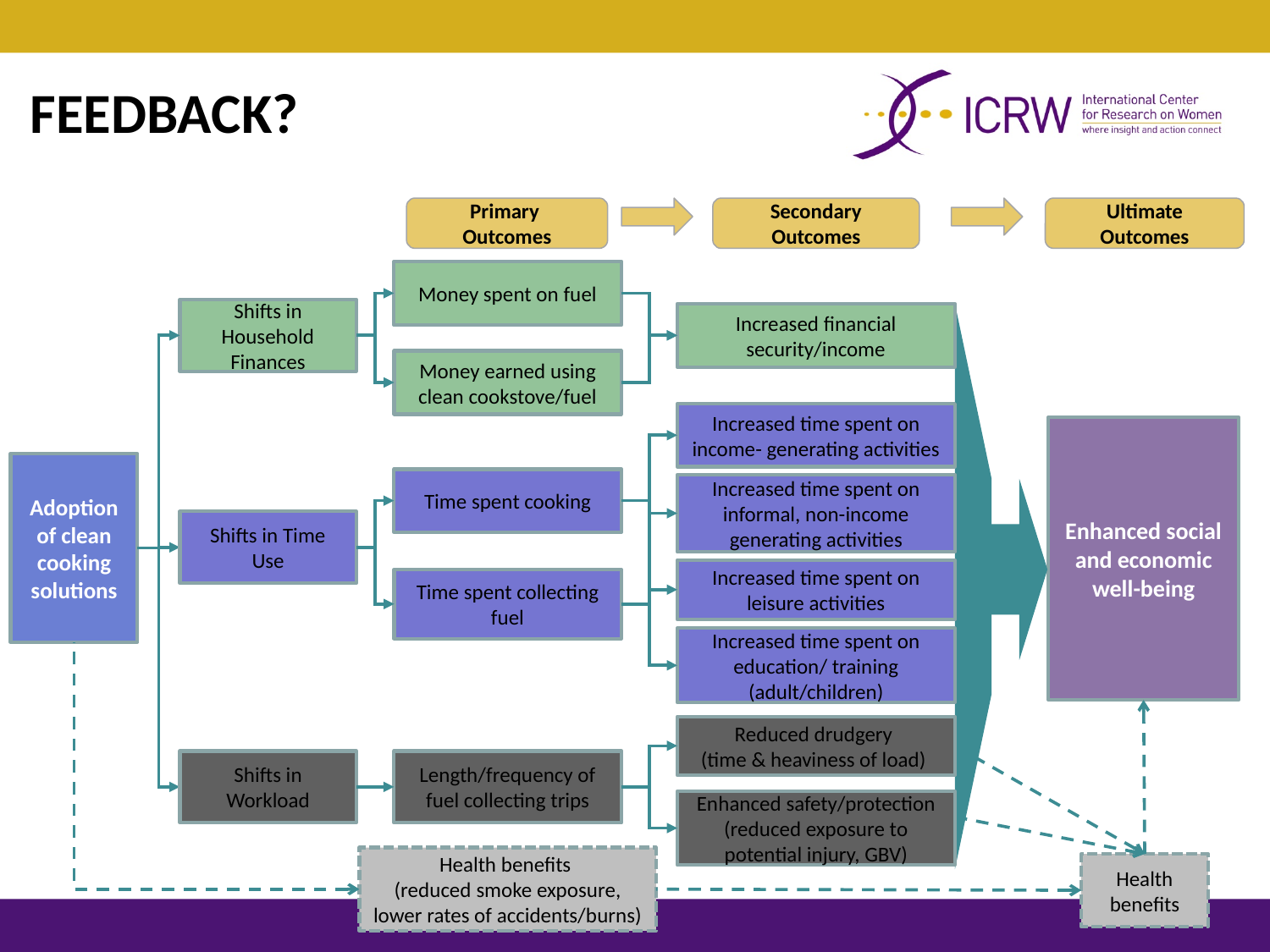

# FEEDBACK?
Primary
Outcomes

Secondary Outcomes

Ultimate Outcomes
Money spent on fuel
Shifts in Household Finances
Increased financial security/income
Money earned using clean cookstove/fuel
Increased time spent on income- generating activities
Enhanced social and economic well-being
Adoption of clean cooking solutions
Time spent cooking
Increased time spent on informal, non-income generating activities

Shifts in Time Use
Increased time spent on leisure activities

Time spent collecting fuel
Increased time spent on education/ training (adult/children)
Reduced drudgery
(time & heaviness of load)
Shifts in Workload
Length/frequency of fuel collecting trips
Enhanced safety/protection (reduced exposure to potential injury, GBV)
Health benefits
(reduced smoke exposure, lower rates of accidents/burns)
Health benefits